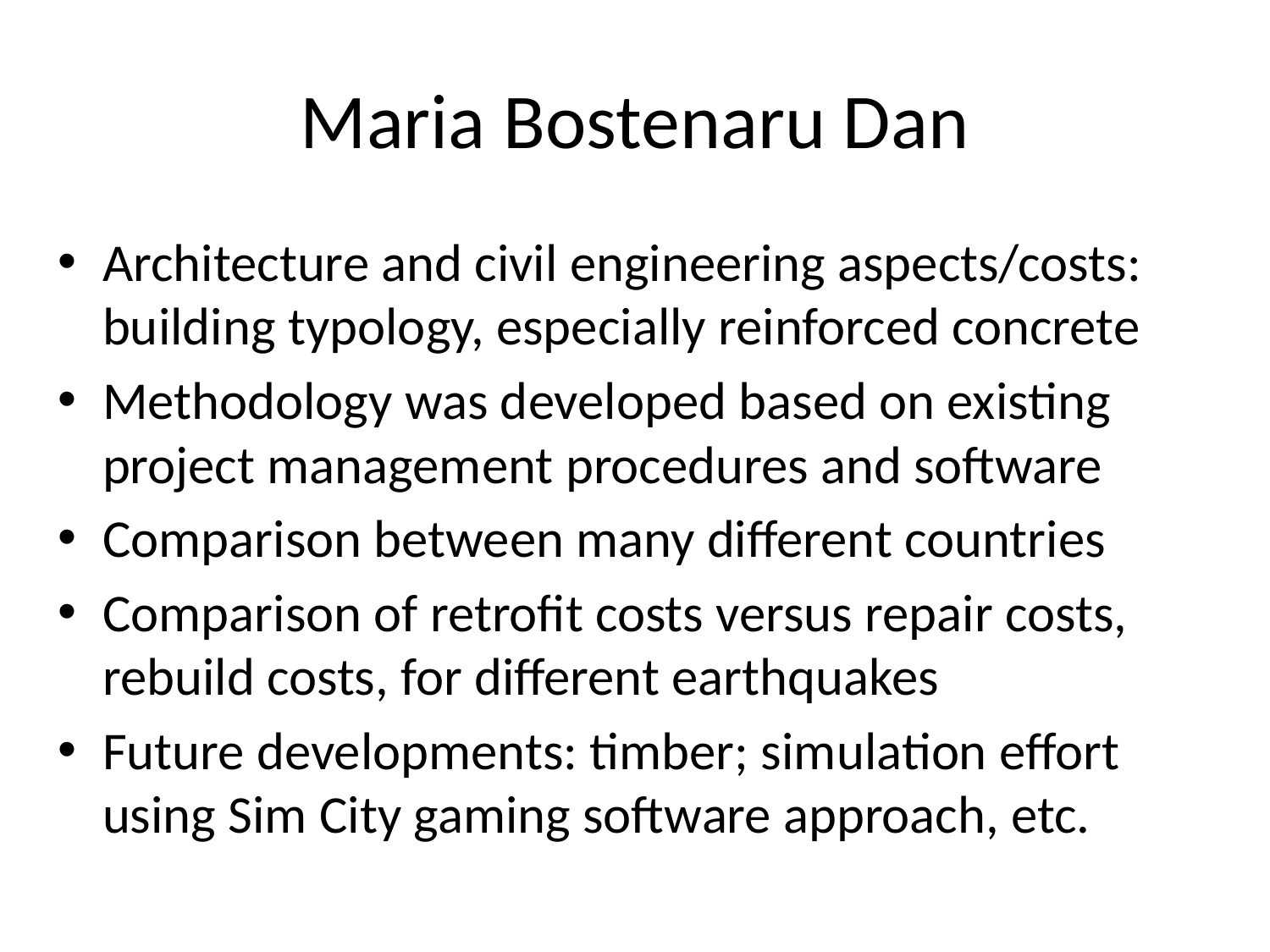

# Maria Bostenaru Dan
Architecture and civil engineering aspects/costs: building typology, especially reinforced concrete
Methodology was developed based on existing project management procedures and software
Comparison between many different countries
Comparison of retrofit costs versus repair costs, rebuild costs, for different earthquakes
Future developments: timber; simulation effort using Sim City gaming software approach, etc.